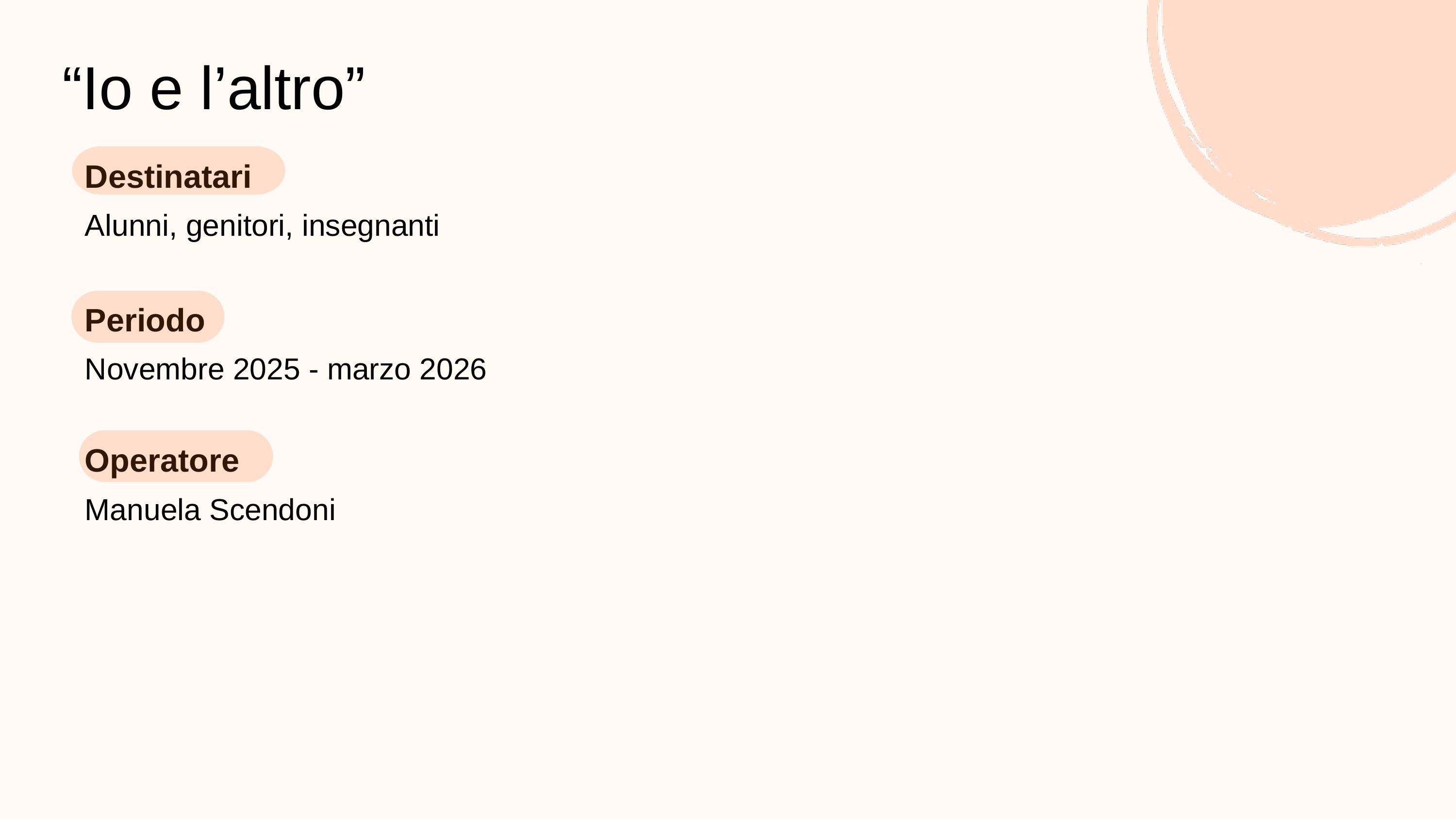

“Io e l’altro”

Destinatari
Alunni, genitori, insegnanti

Periodo
Novembre 2025 - marzo 2026

Operatore
Manuela Scendoni